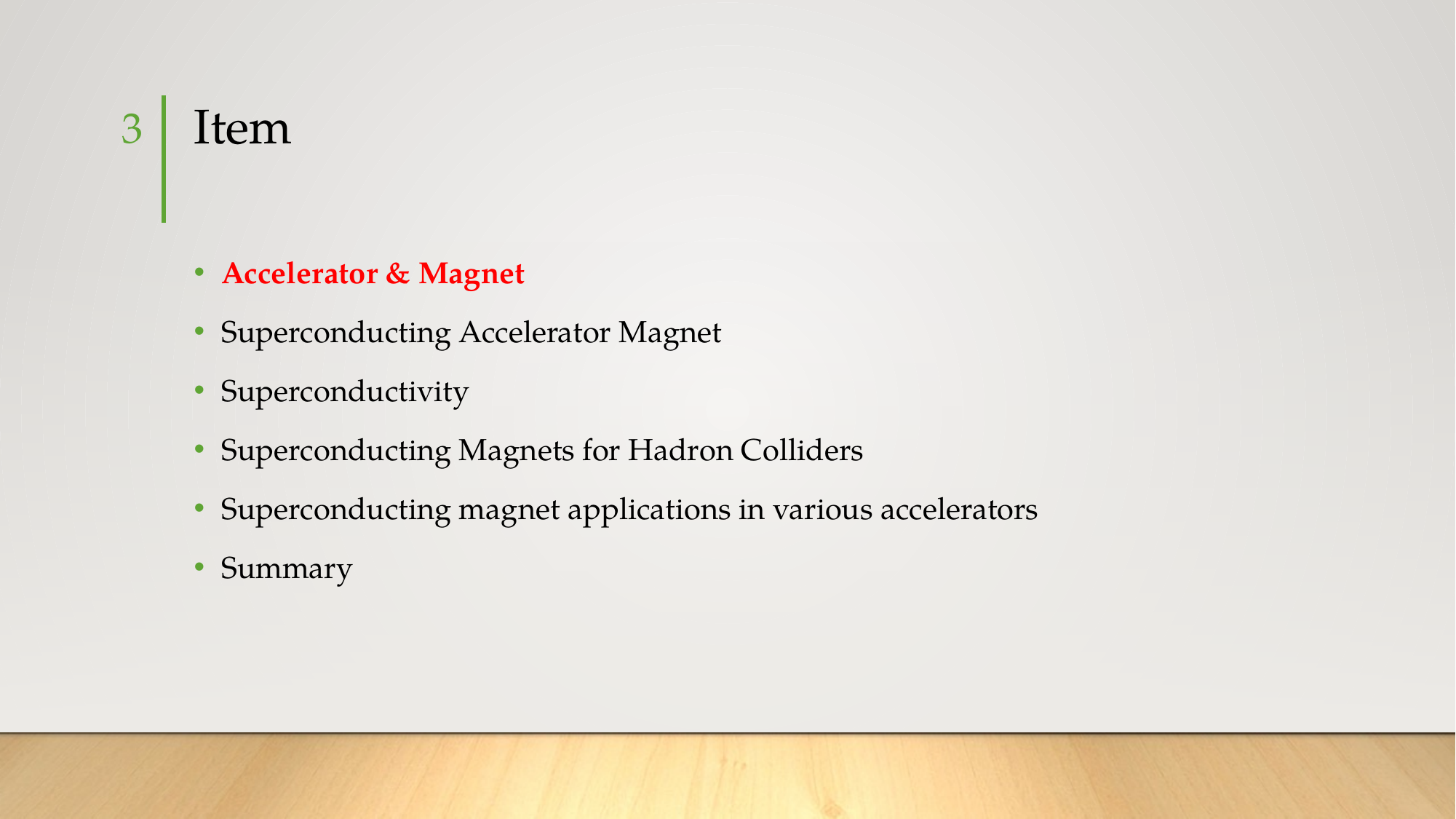

3
# Item
Accelerator & Magnet
Superconducting Accelerator Magnet
Superconductivity
Superconducting Magnets for Hadron Colliders
Superconducting magnet applications in various accelerators
Summary